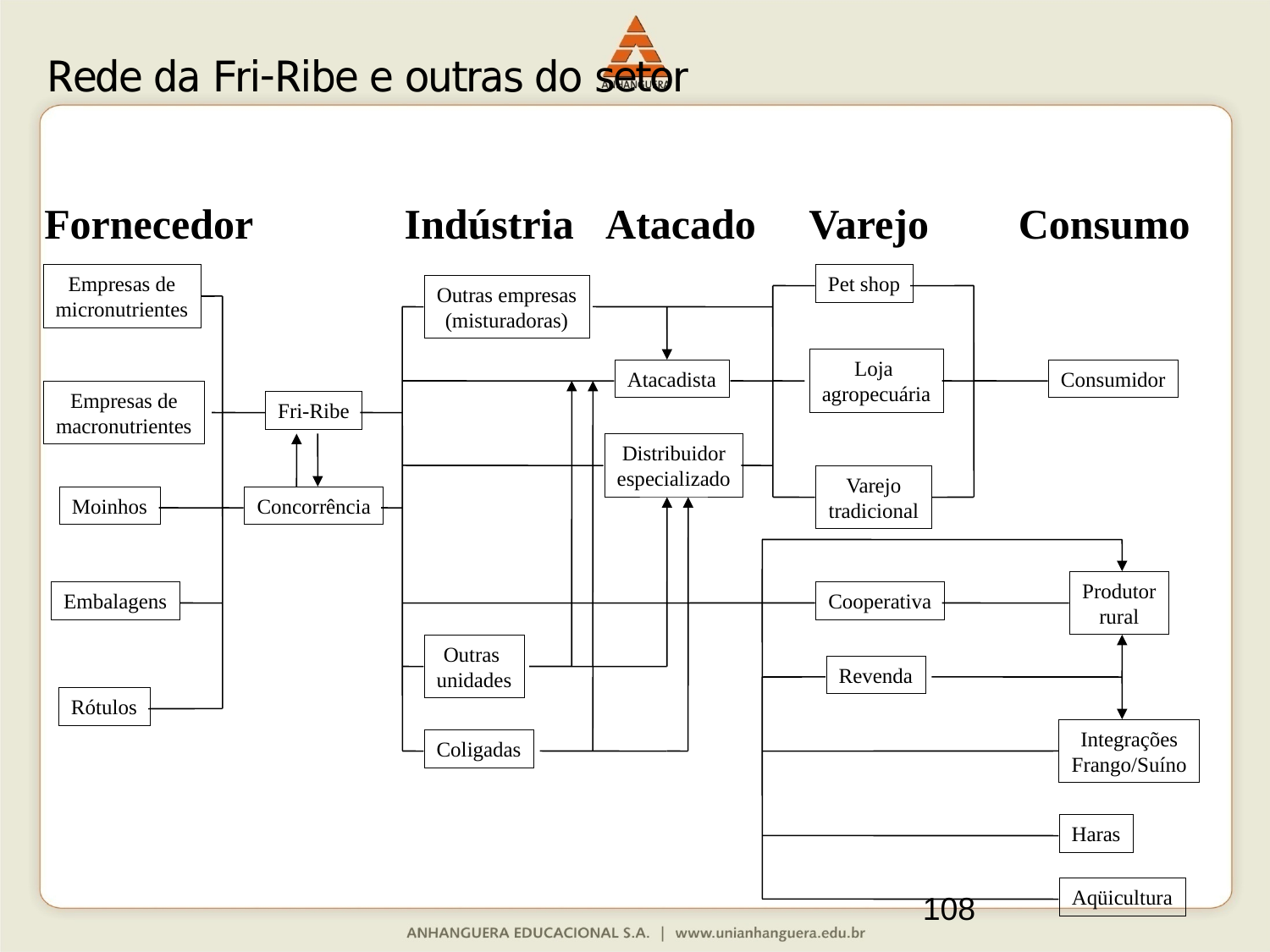

Rede da Fri-Ribe e outras do setor
Fornecedor
Indústria
Atacado
Varejo
Consumo
Empresas de
micronutrientes
Pet shop
Outras empresas
(misturadoras)

Loja
agropecuária
Atacadista
Consumidor
Empresas de
macronutrientes

Fri-Ribe

Distribuidor
especializado

Varejo
tradicional
Moinhos
Concorrência

Produtor
rural
Embalagens
Cooperativa

Outras
unidades

Revenda

Rótulos

Integrações
Frango/Suíno
Coligadas

Haras

Aqüicultura
108